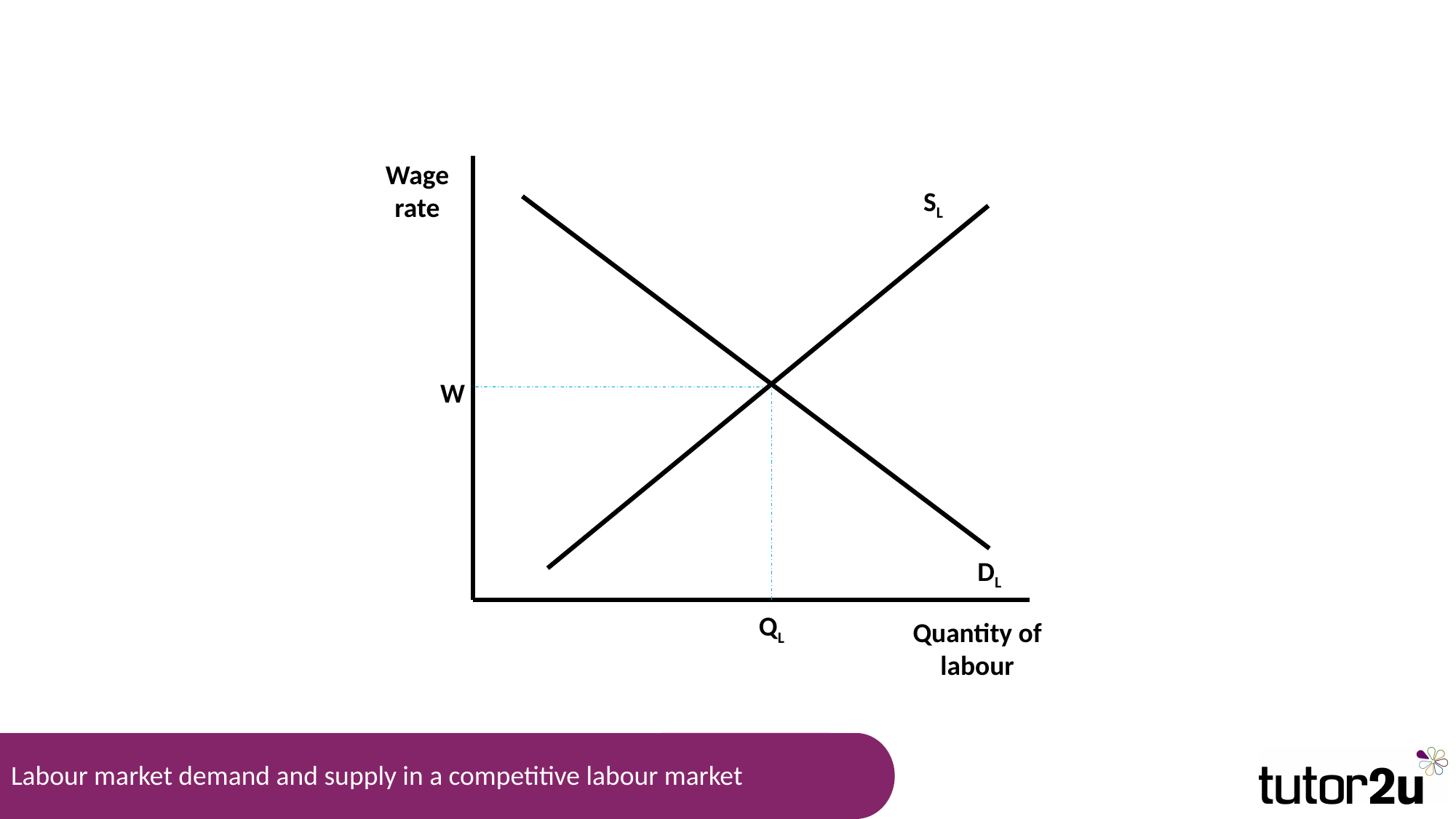

Wage rate
SL
W
DL
QL
Quantity of labour
# Labour market demand and supply in a competitive labour market